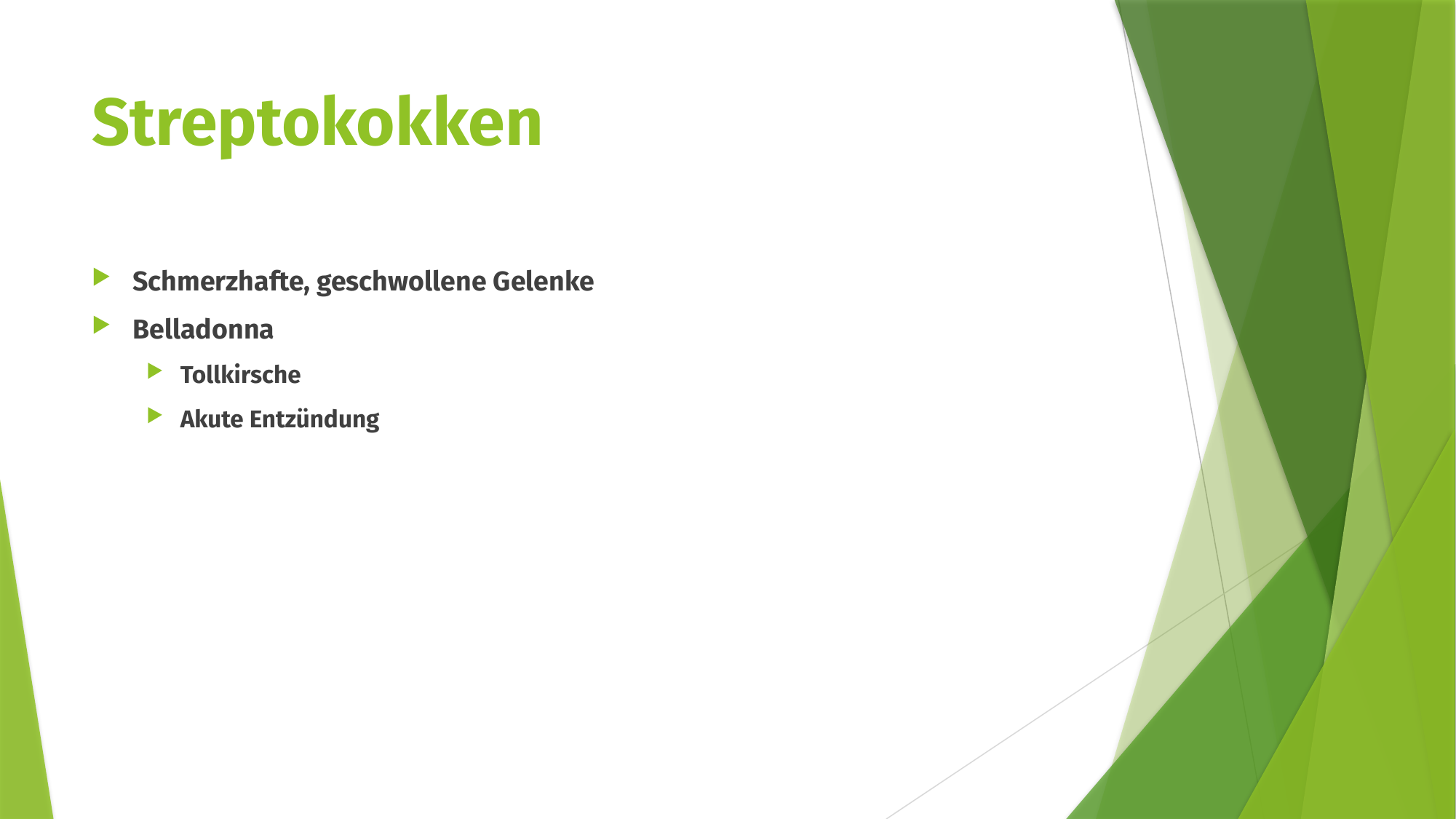

# Streptokokken
Schmerzhafte, geschwollene Gelenke
Belladonna
Tollkirsche
Akute Entzündung